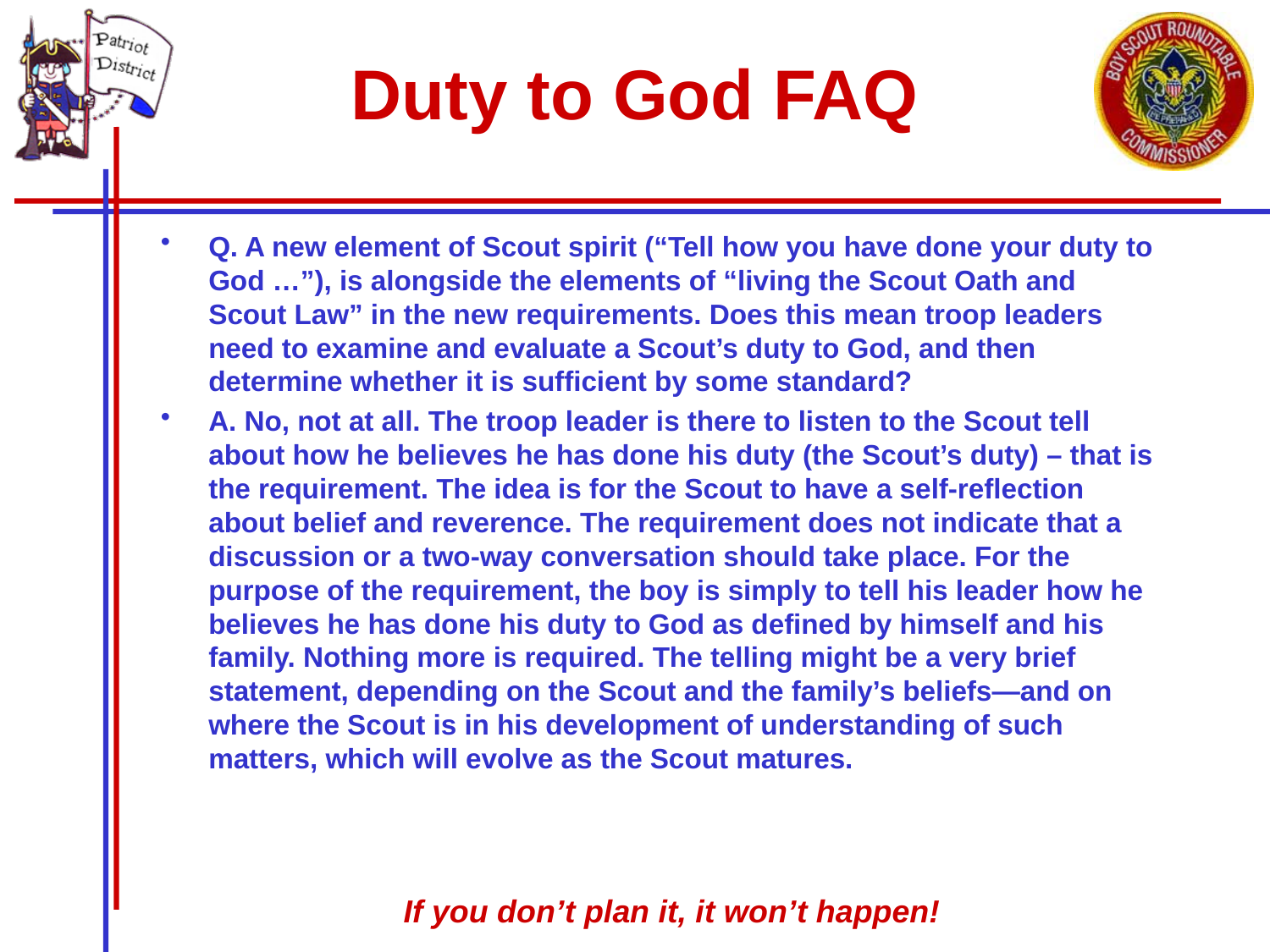

# Duty to God FAQ
Q. A new element of Scout spirit (“Tell how you have done your duty to God …”), is alongside the elements of “living the Scout Oath and Scout Law” in the new requirements. Does this mean troop leaders need to examine and evaluate a Scout’s duty to God, and then determine whether it is sufficient by some standard?
A. No, not at all. The troop leader is there to listen to the Scout tell about how he believes he has done his duty (the Scout’s duty) – that is the requirement. The idea is for the Scout to have a self-reflection about belief and reverence. The requirement does not indicate that a discussion or a two-way conversation should take place. For the purpose of the requirement, the boy is simply to tell his leader how he believes he has done his duty to God as defined by himself and his family. Nothing more is required. The telling might be a very brief statement, depending on the Scout and the family’s beliefs—and on where the Scout is in his development of understanding of such matters, which will evolve as the Scout matures.